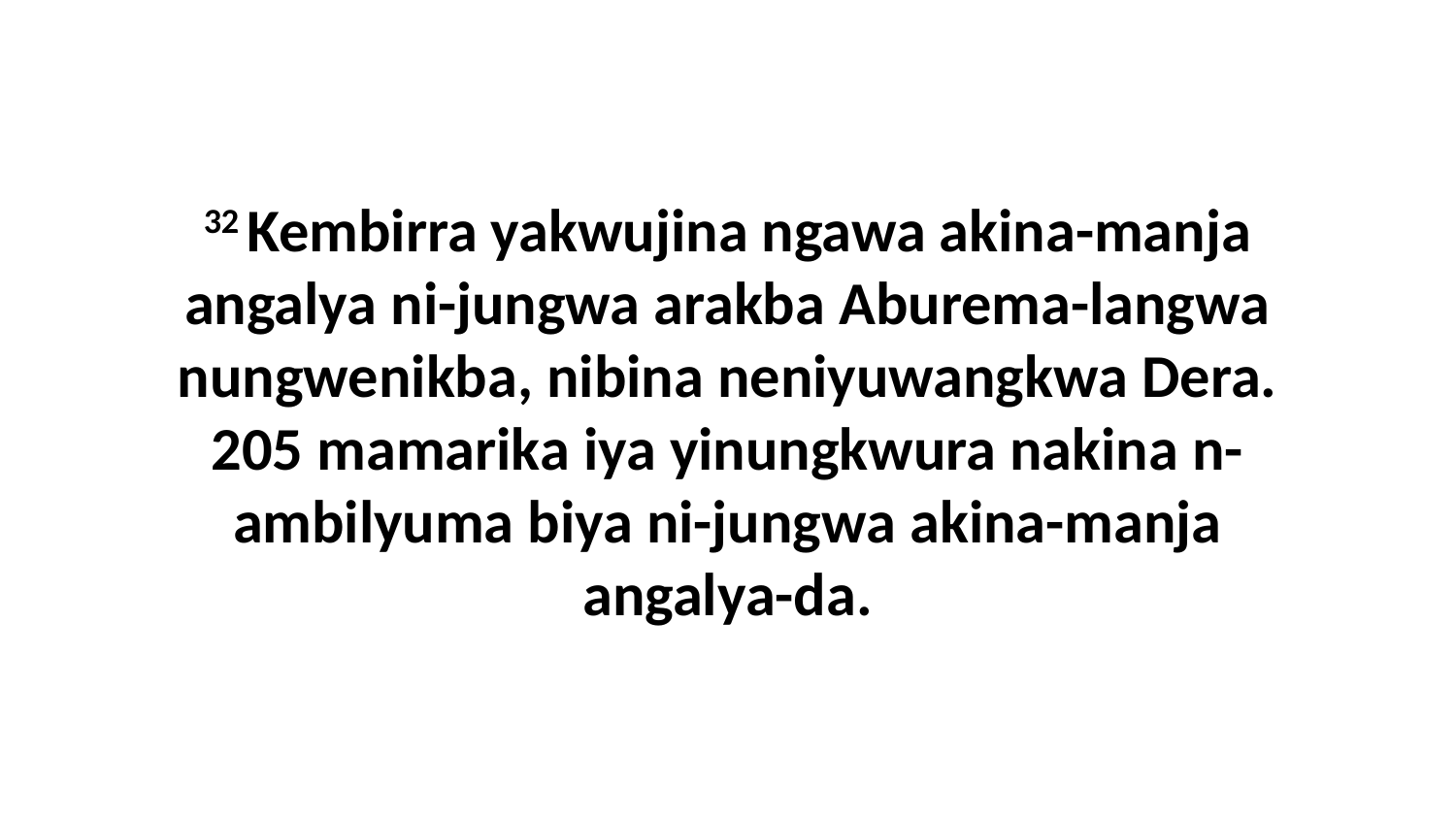

32 Kembirra yakwujina ngawa akina-manja angalya ni-jungwa arakba Aburema-langwa nungwenikba, nibina neniyuwangkwa Dera. 205 mamarika iya yinungkwura nakina n-ambilyuma biya ni-jungwa akina-manja angalya-da.